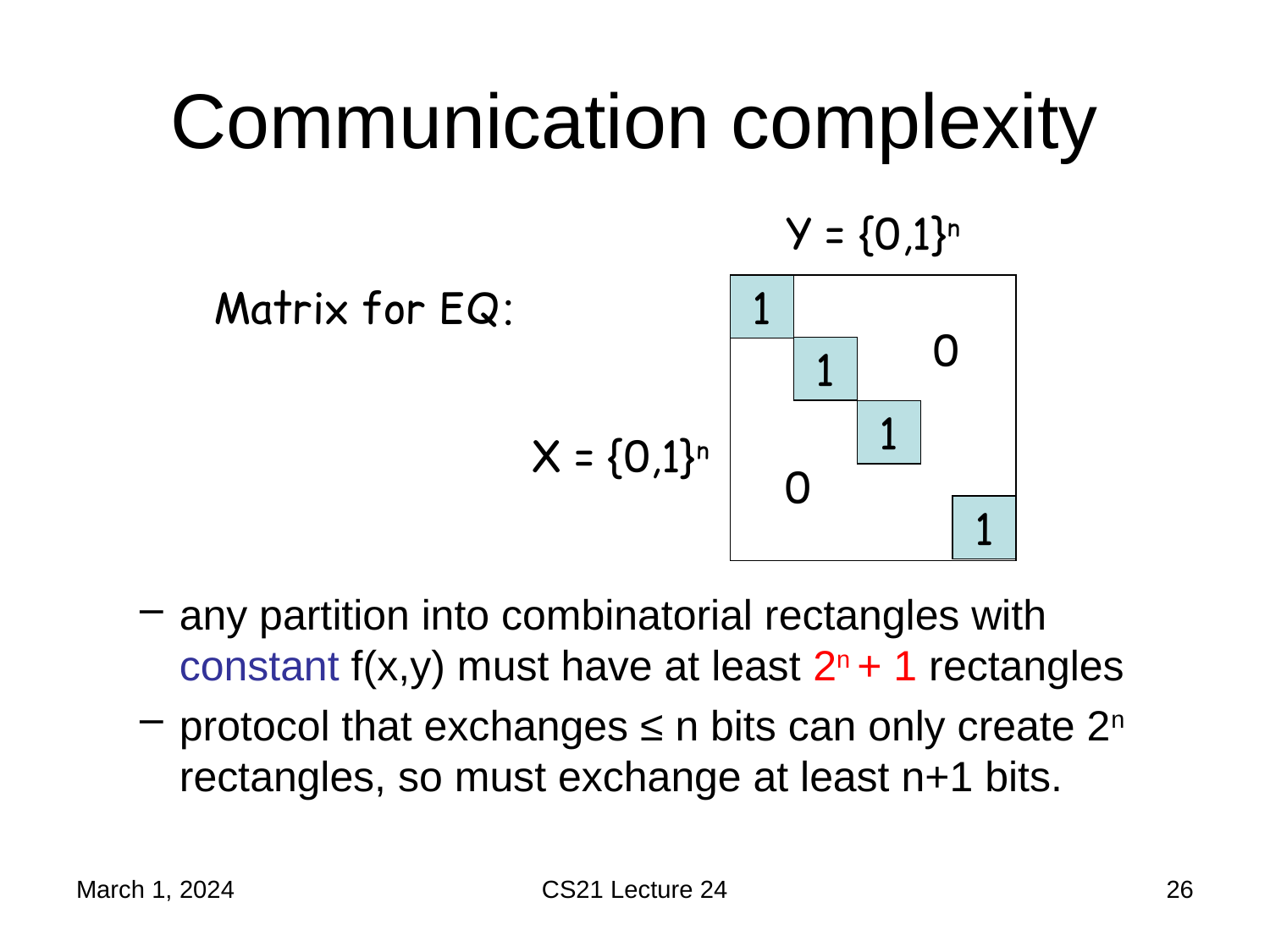

# Communication complexity
Y = {0,1}n
Matrix for EQ:

1
0
1
1
X = {0,1}n
0
1
any partition into combinatorial rectangles with constant f(x,y) must have at least 2n + 1 rectangles
protocol that exchanges ≤ n bits can only create 2n rectangles, so must exchange at least n+1 bits.
March 1, 2024
CS21 Lecture 24
26